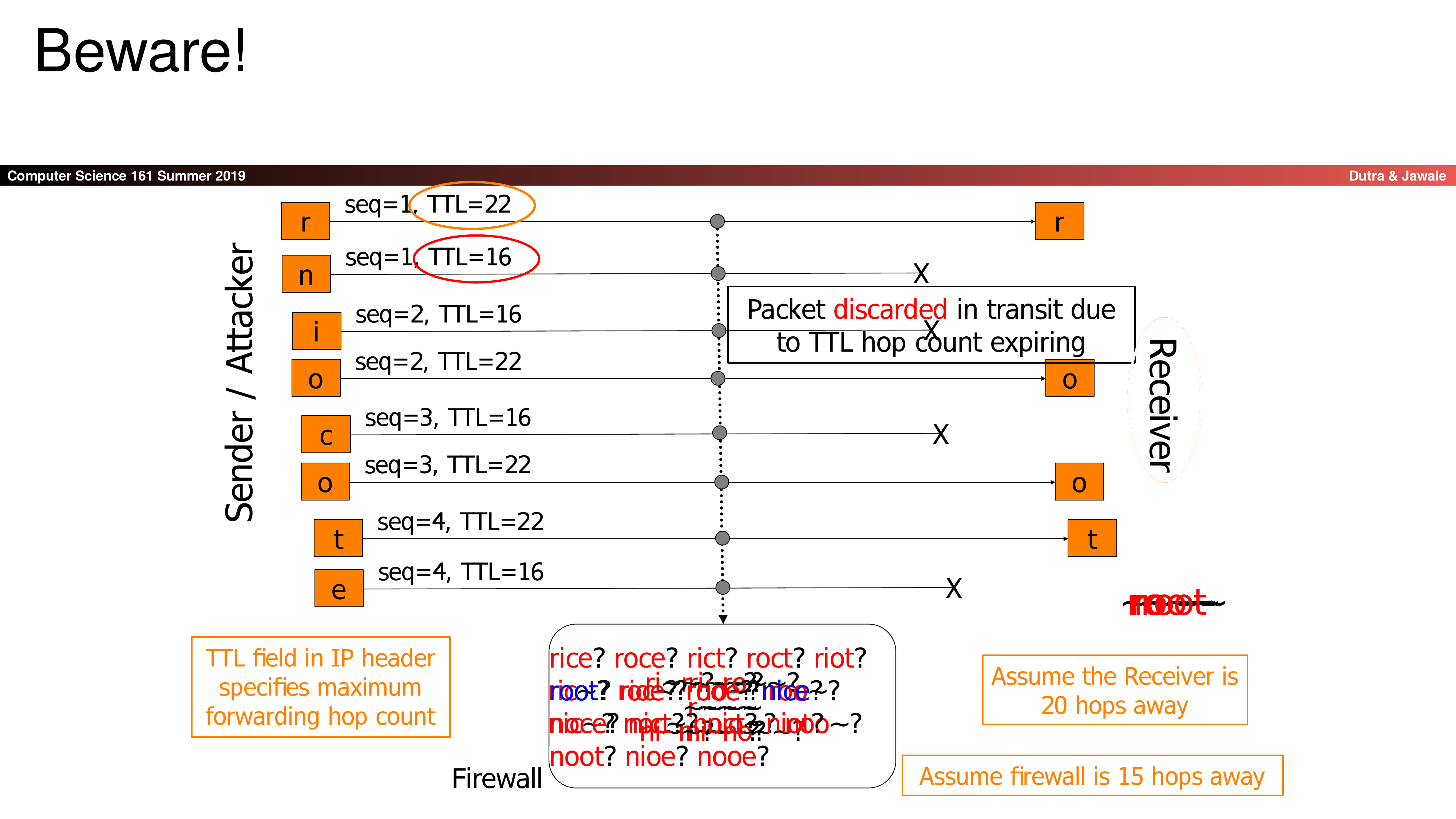

Beware!

seq=1, TTL=22
r
r

seq=1, TTL=16
X
n

Packet discarded in transit due to TTL hop count expiring
seq=2, TTL=16
X
i

seq=2, TTL=22
o
o

Sender / Attacker
Receiver
seq=3, TTL=16
X
c

seq=3, TTL=22
o
o

seq=4, TTL=22
t
t

seq=4, TTL=16
X
e

~~~~
r~~~
ro~~
roo~
root

rice? roce? rict? roct? riot? root? rioe? rooe? nice? noce? nict? noct? niot? noot? nioe? nooe?

TTL field in IP header specifies maximum forwarding hop count
Assume the Receiver is 20 hops away
ri~~? ro~~?
ni~~? no~~?
r~~~?
n~~~?
ri~~?
ni~~?
ric~? roc~? rio~? roo~? nic~? noc~? nio~? noo~?
r~~~
~~~~
Firewall
Assume firewall is 15 hops away